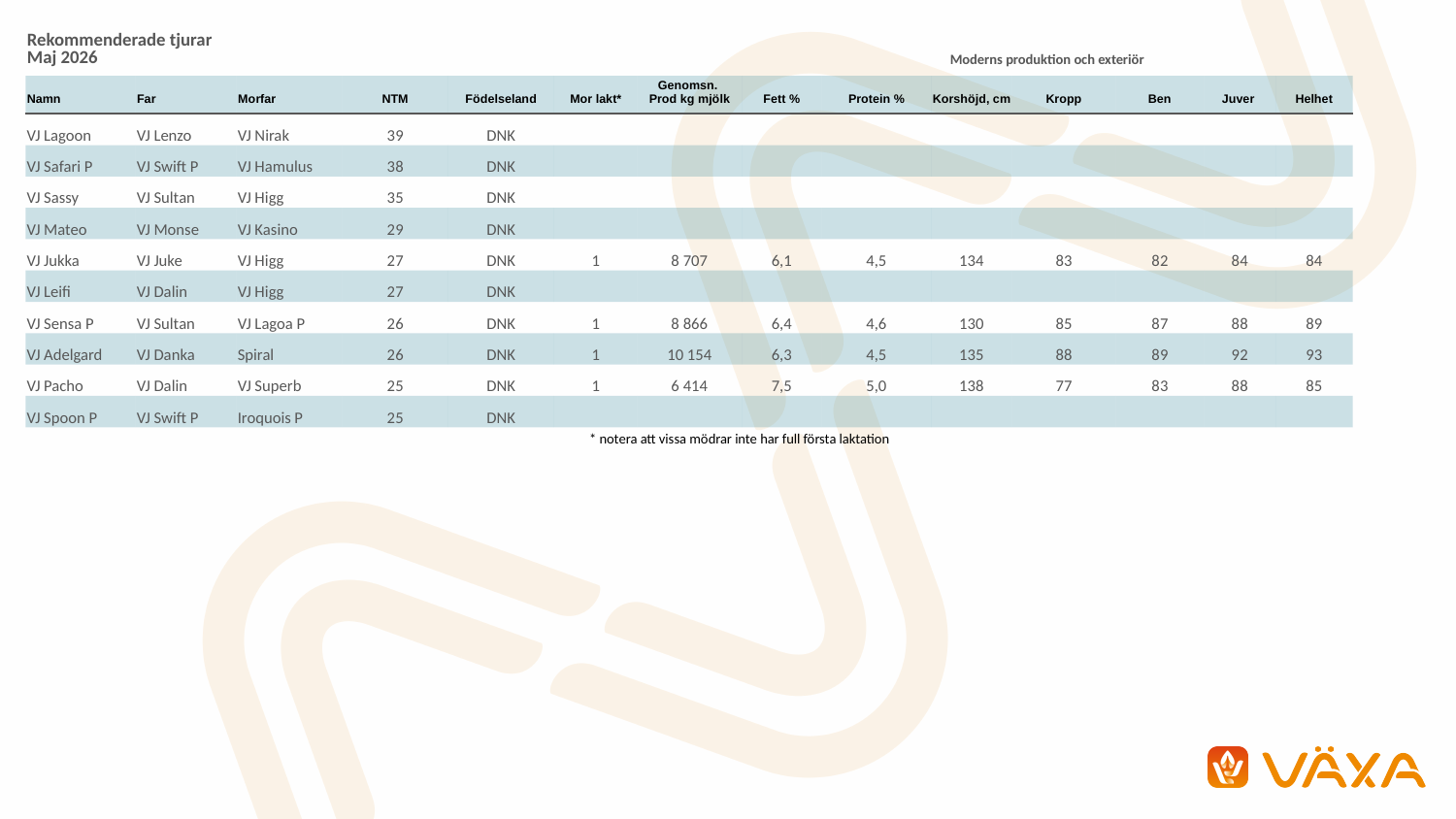

| Rekommenderade tjurar Maj 2026 |  |  |  |  |  |  | Moderns produktion och exteriör |  |  |  |  |  |  |
| --- | --- | --- | --- | --- | --- | --- | --- | --- | --- | --- | --- | --- | --- |
| Namn | Far | Morfar | NTM | Födelseland | Mor lakt\* | Genomsn. Prod kg mjölk | Fett % | Protein % | Korshöjd, cm | Kropp | Ben | Juver | Helhet |
| VJ Lagoon | VJ Lenzo | VJ Nirak | 39 | DNK |  |  |  |  |  |  |  |  |  |
| VJ Safari P | VJ Swift P | VJ Hamulus | 38 | DNK |  |  |  |  |  |  |  |  |  |
| VJ Sassy | VJ Sultan | VJ Higg | 35 | DNK |  |  |  |  |  |  |  |  |  |
| VJ Mateo | VJ Monse | VJ Kasino | 29 | DNK |  |  |  |  |  |  |  |  |  |
| VJ Jukka | VJ Juke | VJ Higg | 27 | DNK | 1 | 8 707 | 6,1 | 4,5 | 134 | 83 | 82 | 84 | 84 |
| VJ Leifi | VJ Dalin | VJ Higg | 27 | DNK |  |  |  |  |  |  |  |  |  |
| VJ Sensa P | VJ Sultan | VJ Lagoa P | 26 | DNK | 1 | 8 866 | 6,4 | 4,6 | 130 | 85 | 87 | 88 | 89 |
| VJ Adelgard | VJ Danka | Spiral | 26 | DNK | 1 | 10 154 | 6,3 | 4,5 | 135 | 88 | 89 | 92 | 93 |
| VJ Pacho | VJ Dalin | VJ Superb | 25 | DNK | 1 | 6 414 | 7,5 | 5,0 | 138 | 77 | 83 | 88 | 85 |
| VJ Spoon P | VJ Swift P | Iroquois P | 25 | DNK |  |  |  |  |  |  |  |  |  |
| \* notera att vissa mödrar inte har full första laktation |
| --- |